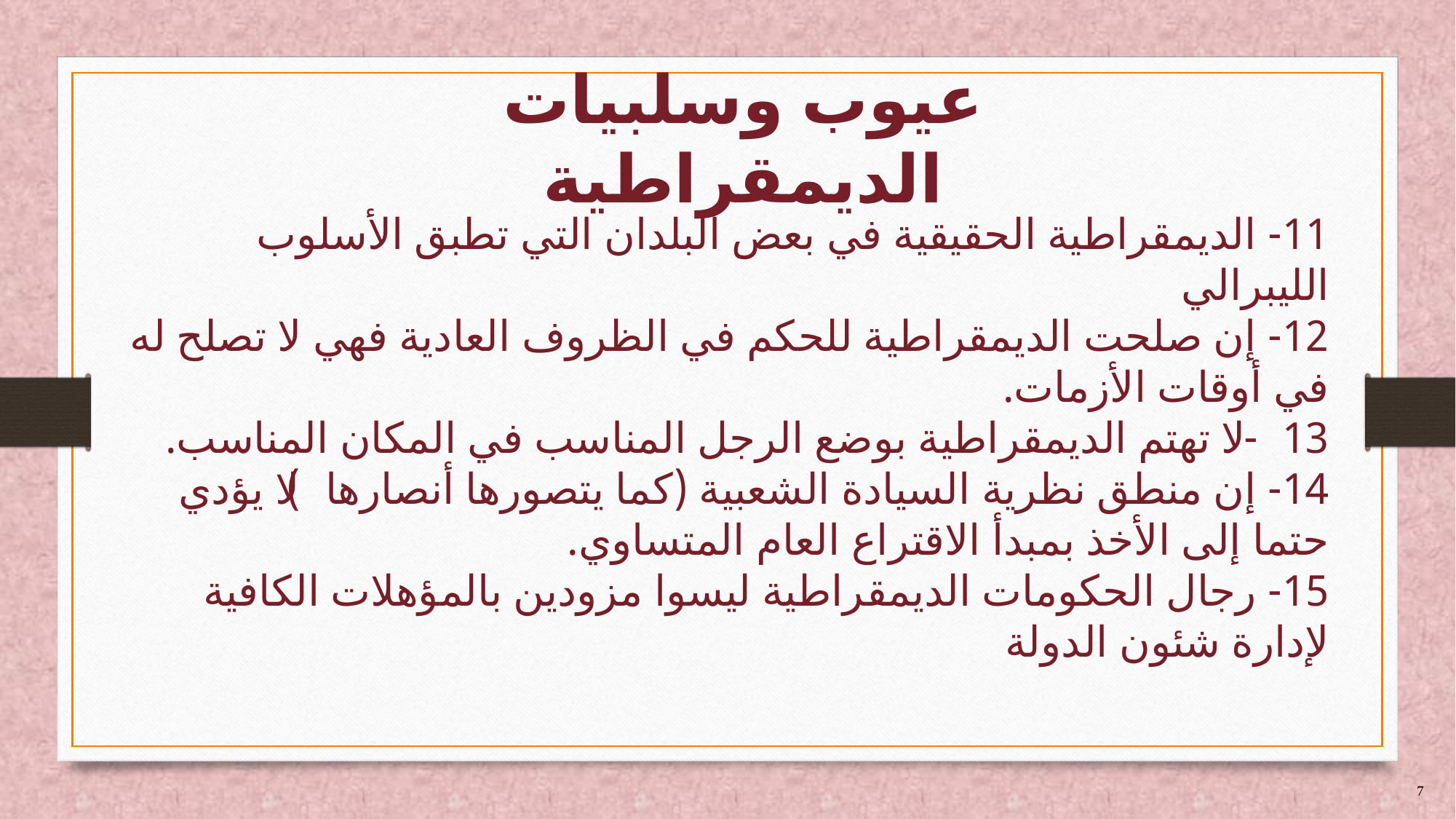

# عيوب وسلبيات الديمقراطية
11- الديمقراطية الحقيقية في بعض البلدان التي تطبق الأسلوب الليبرالي
12- إن صلحت الديمقراطية للحكم في الظروف العادية فهي لا تصلح له في أوقات الأزمات.
13-  لا تهتم الديمقراطية بوضع الرجل المناسب في المكان المناسب.
14- إن منطق نظرية السيادة الشعبية (كما يتصورها أنصارها) لا يؤدي حتما إلى الأخذ بمبدأ الاقتراع العام المتساوي.
15- رجال الحكومات الديمقراطية ليسوا مزودين بالمؤهلات الكافية لإدارة شئون الدولة
7